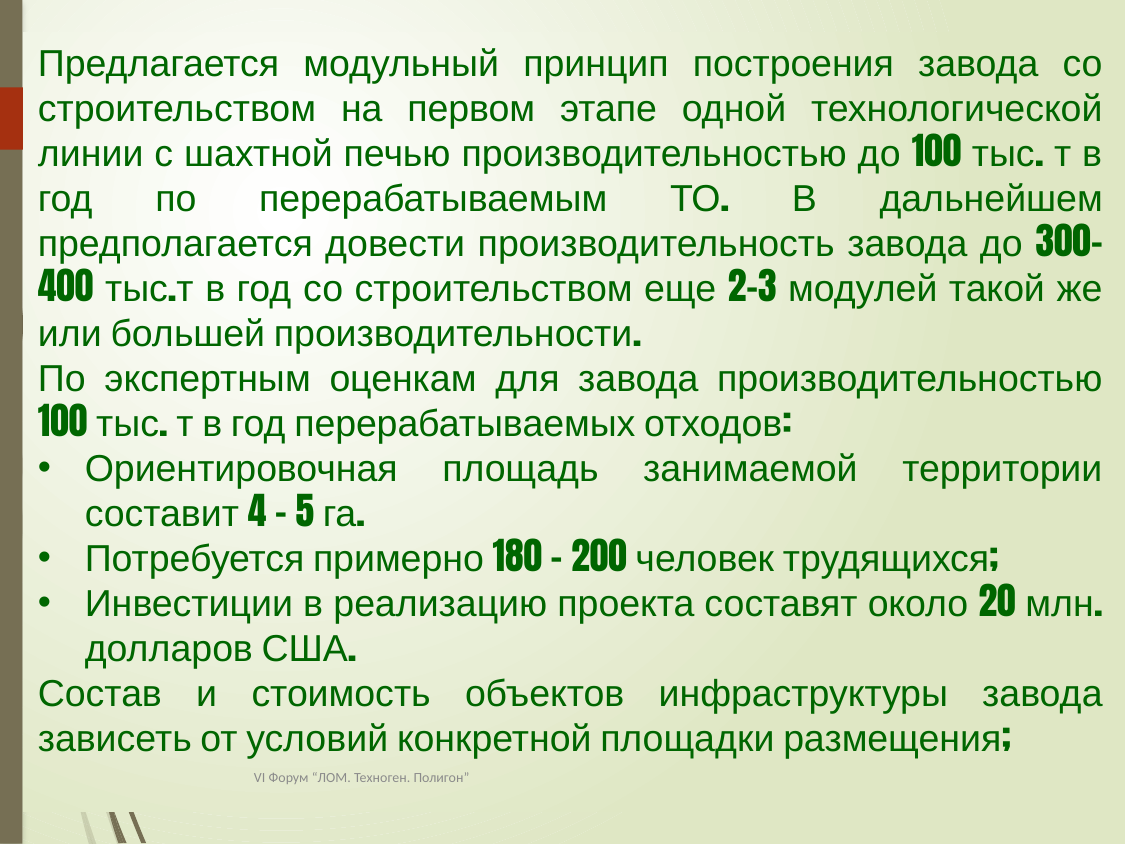

Предлагается модульный принцип построения завода со строительством на первом этапе одной технологической линии с шахтной печью производительностью до 100 тыс. т в год по перерабатываемым ТО. В дальнейшем предполагается довести производительность завода до 300-400 тыс.т в год со строительством еще 2-3 модулей такой же или большей производительности.
По экспертным оценкам для завода производительностью 100 тыс. т в год перерабатываемых отходов:
Ориентировочная площадь занимаемой территории составит 4 – 5 га.
Потребуется примерно 180 – 200 человек трудящихся;
Инвестиции в реализацию проекта составят около 20 млн. долларов США.
Состав и стоимость объектов инфраструктуры завода зависеть от условий конкретной площадки размещения;

VI Форум “ЛОМ. Техноген. Полигон”